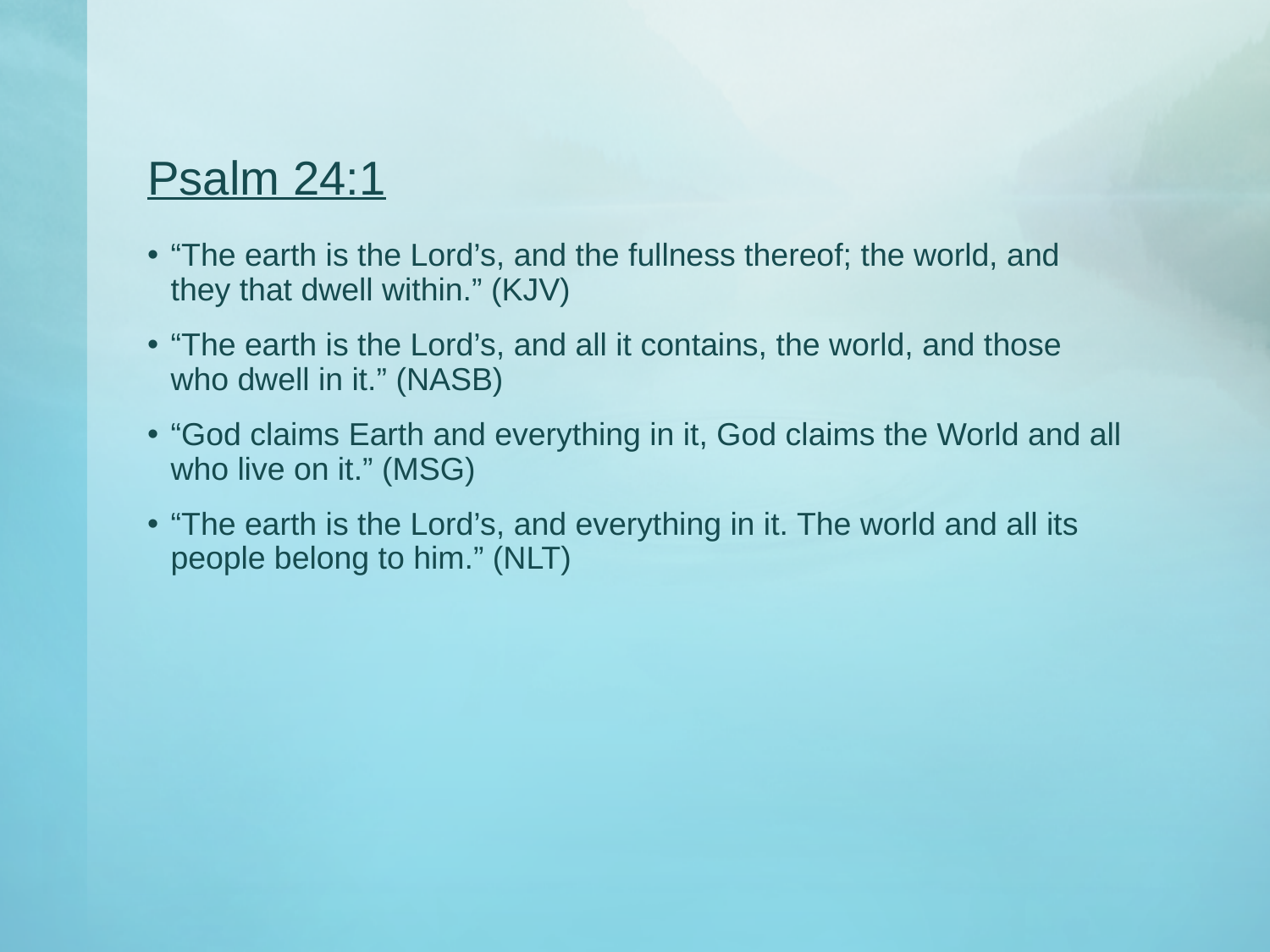

# Psalm 24:1
“The earth is the Lord’s, and the fullness thereof; the world, and they that dwell within.” (KJV)
“The earth is the Lord’s, and all it contains, the world, and those who dwell in it.” (NASB)
“God claims Earth and everything in it, God claims the World and all who live on it.” (MSG)
“The earth is the Lord’s, and everything in it. The world and all its people belong to him.” (NLT)